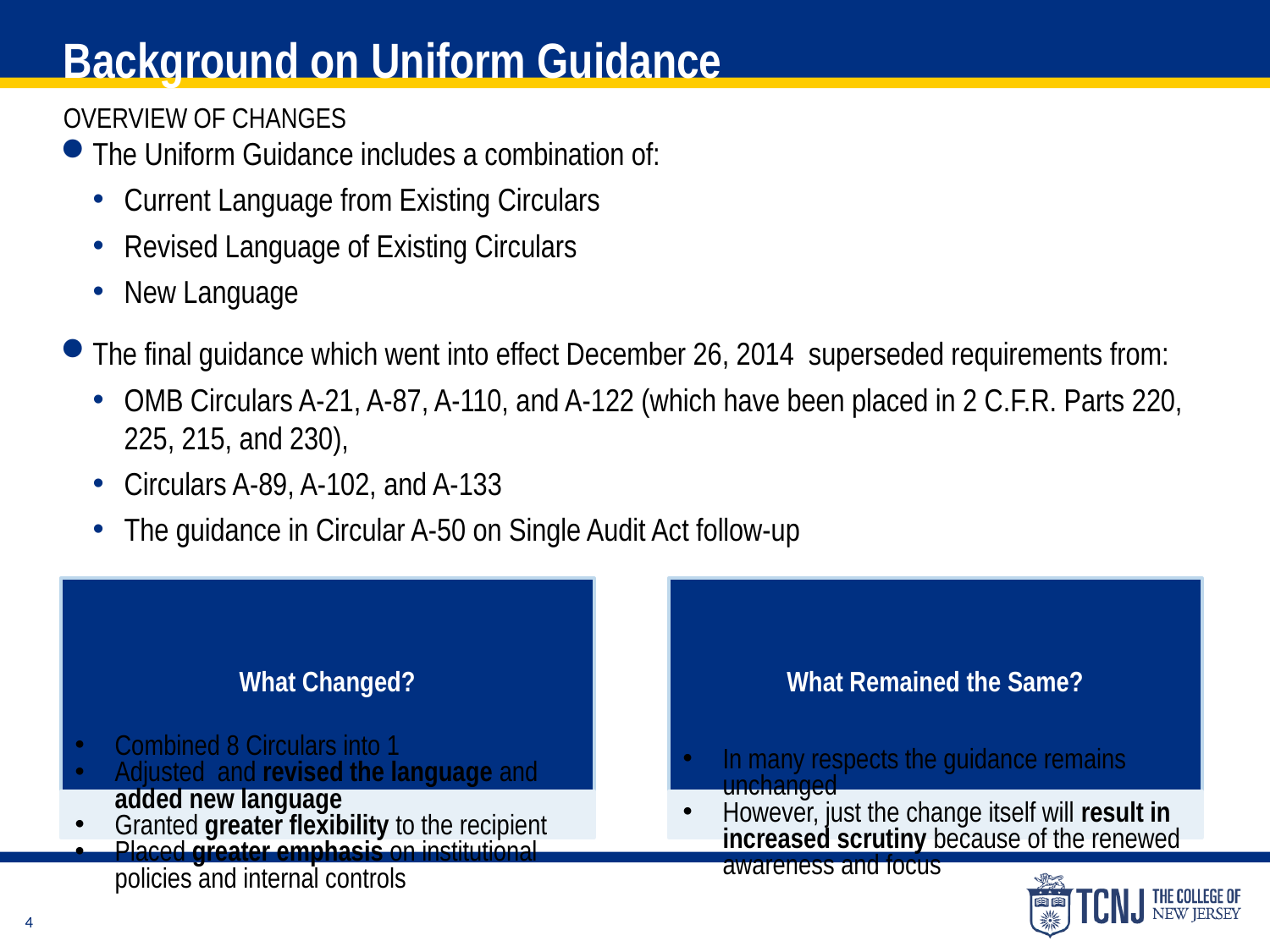

Background on Uniform Guidance
Overview of Changes
The Uniform Guidance includes a combination of:
Current Language from Existing Circulars
Revised Language of Existing Circulars
New Language
The final guidance which went into effect December 26, 2014  superseded requirements from:
OMB Circulars A-21, A-87, A-110, and A-122 (which have been placed in 2 C.F.R. Parts 220, 225, 215, and 230),
Circulars A-89, A-102, and A-133
The guidance in Circular A-50 on Single Audit Act follow-up

What Changed?
What Remained the Same?
Adjusted  and revised the language and added new language
Placed greater emphasis on institutional policies and internal controls
In many respects the guidance remains unchanged
Combined 8 Circulars into 1
However, just the change itself will result in increased scrutiny because of the renewed awareness and focus
Granted greater flexibility to the recipient